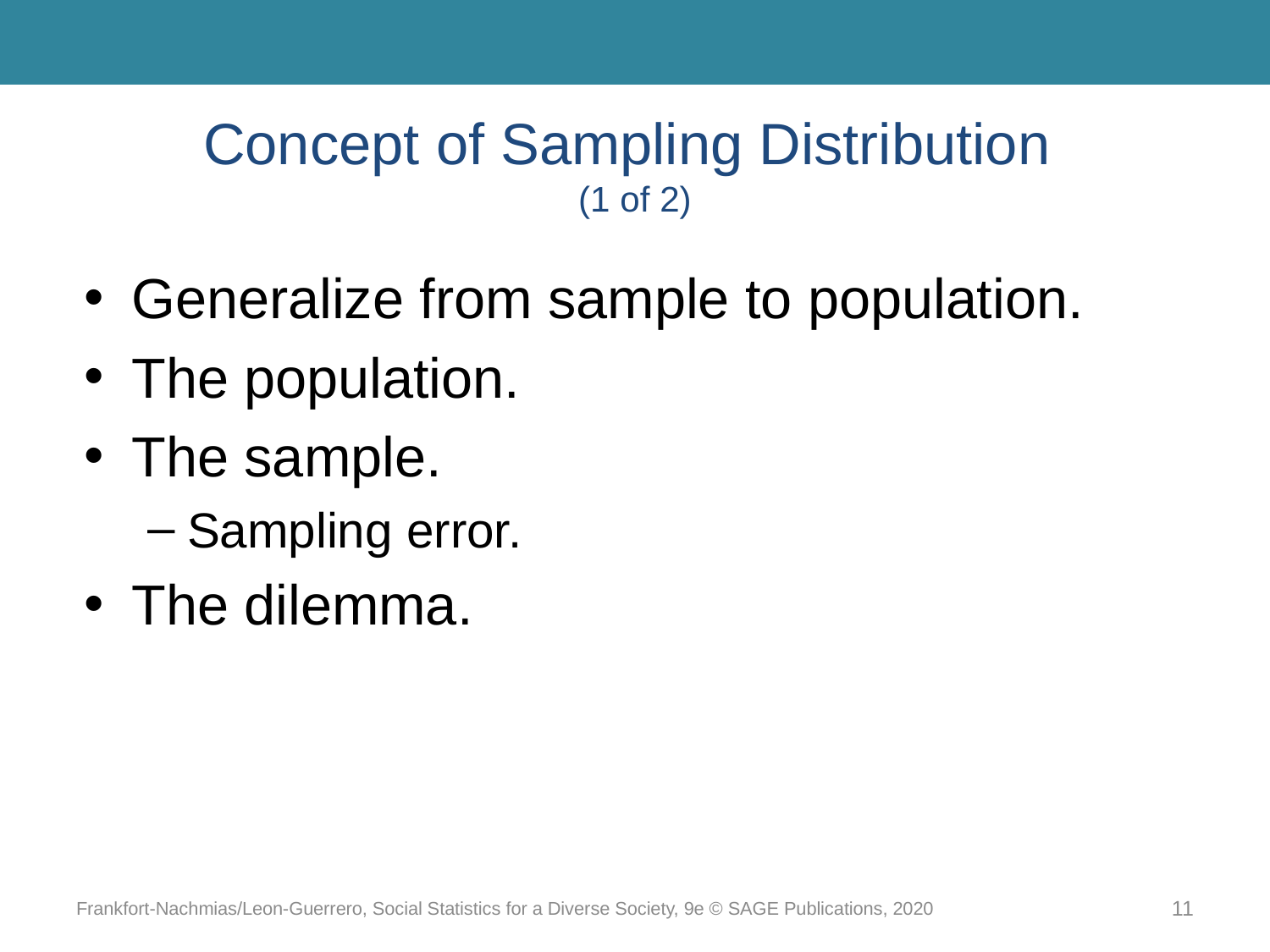

# Concept of Sampling Distribution (1 of 2)
Generalize from sample to population.
The population.
The sample.
Sampling error.
The dilemma.
Frankfort-Nachmias/Leon-Guerrero, Social Statistics for a Diverse Society, 9e © SAGE Publications, 2020
11